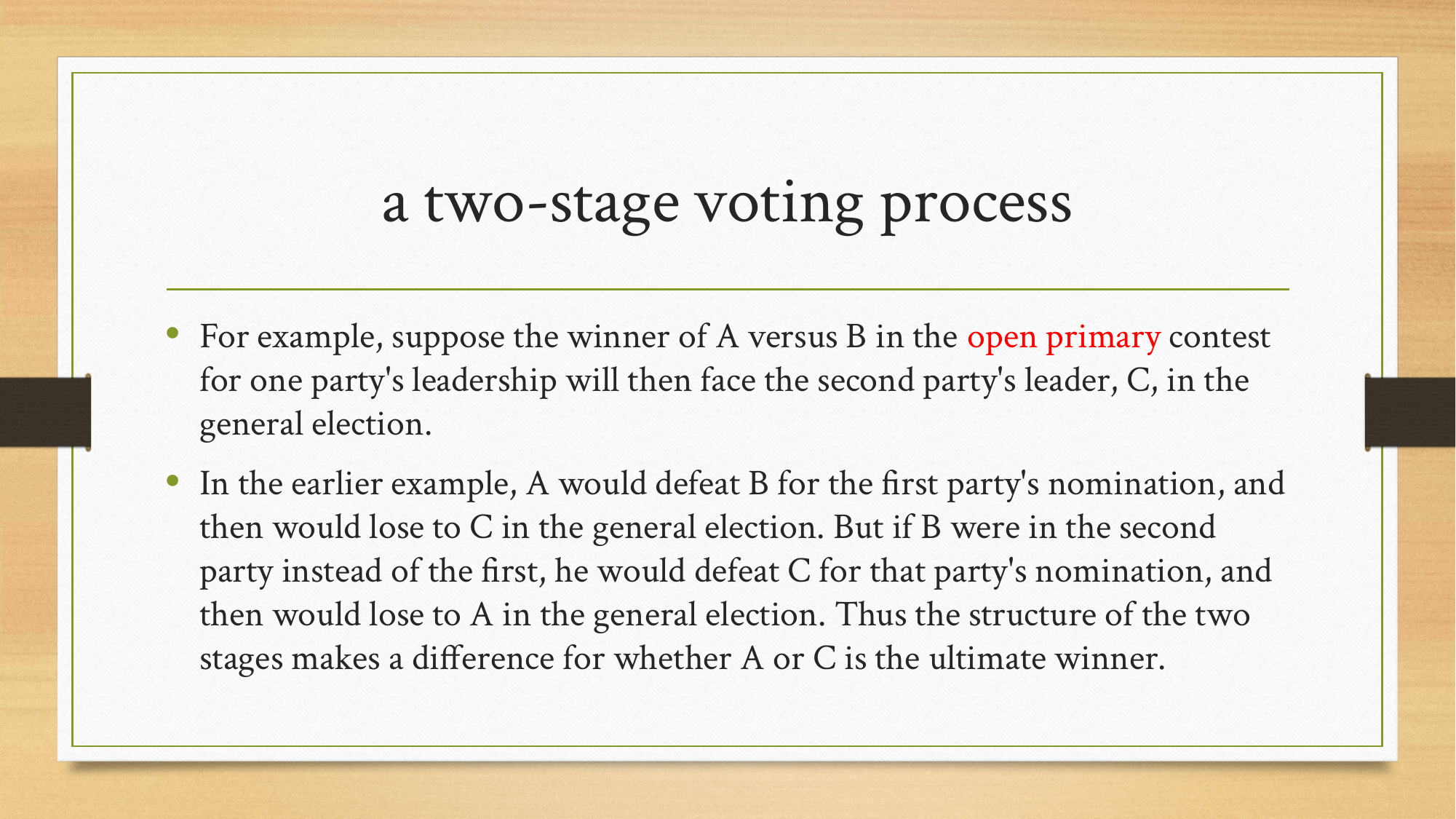

# a two-stage voting process
For example, suppose the winner of A versus B in the open primary contest for one party's leadership will then face the second party's leader, C, in the general election.
In the earlier example, A would defeat B for the first party's nomination, and then would lose to C in the general election. But if B were in the second party instead of the first, he would defeat C for that party's nomination, and then would lose to A in the general election. Thus the structure of the two stages makes a difference for whether A or C is the ultimate winner.